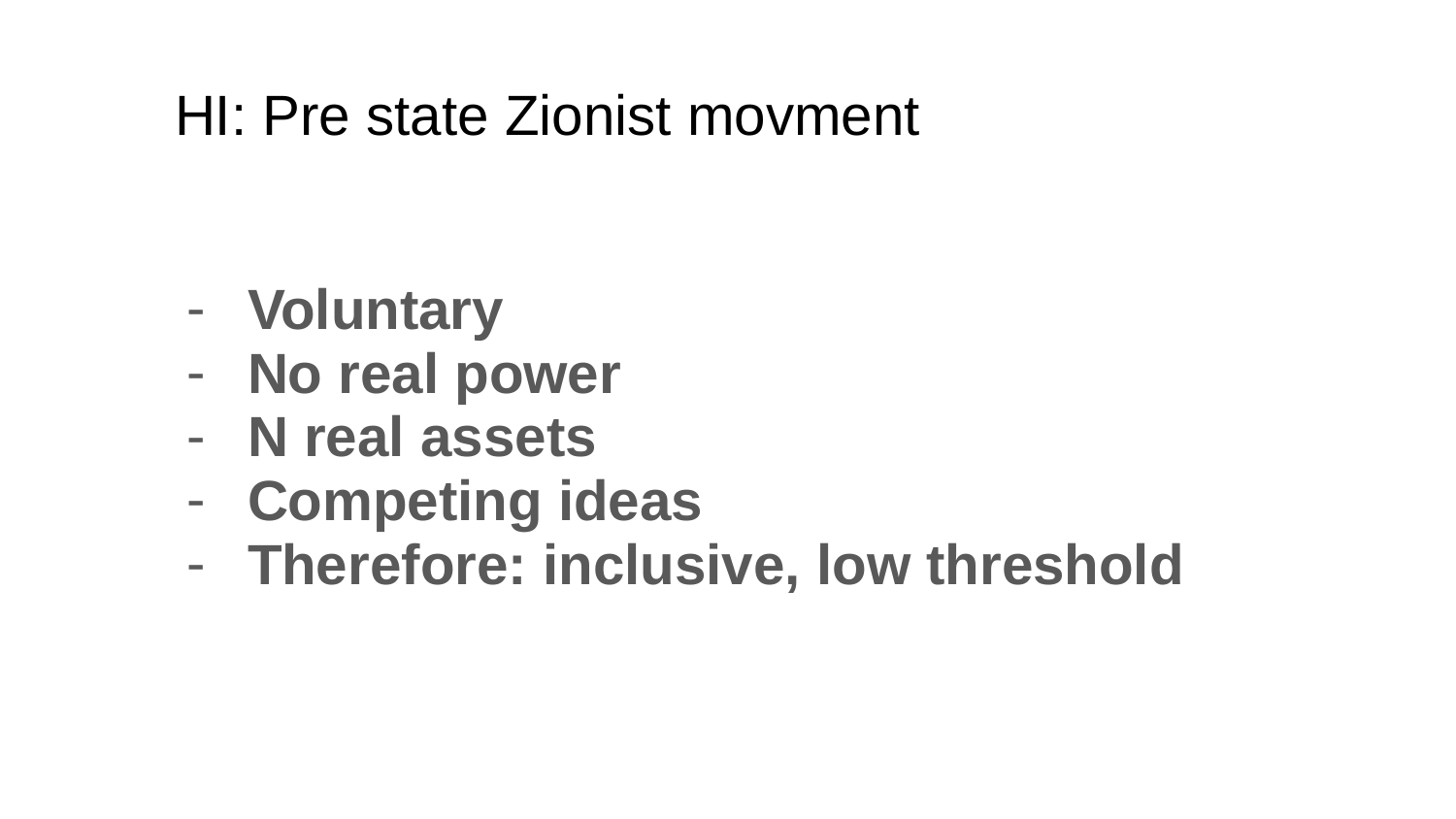

# HI: Pre state Zionist movment
Voluntary
No real power
N real assets
Competing ideas
Therefore: inclusive, low threshold